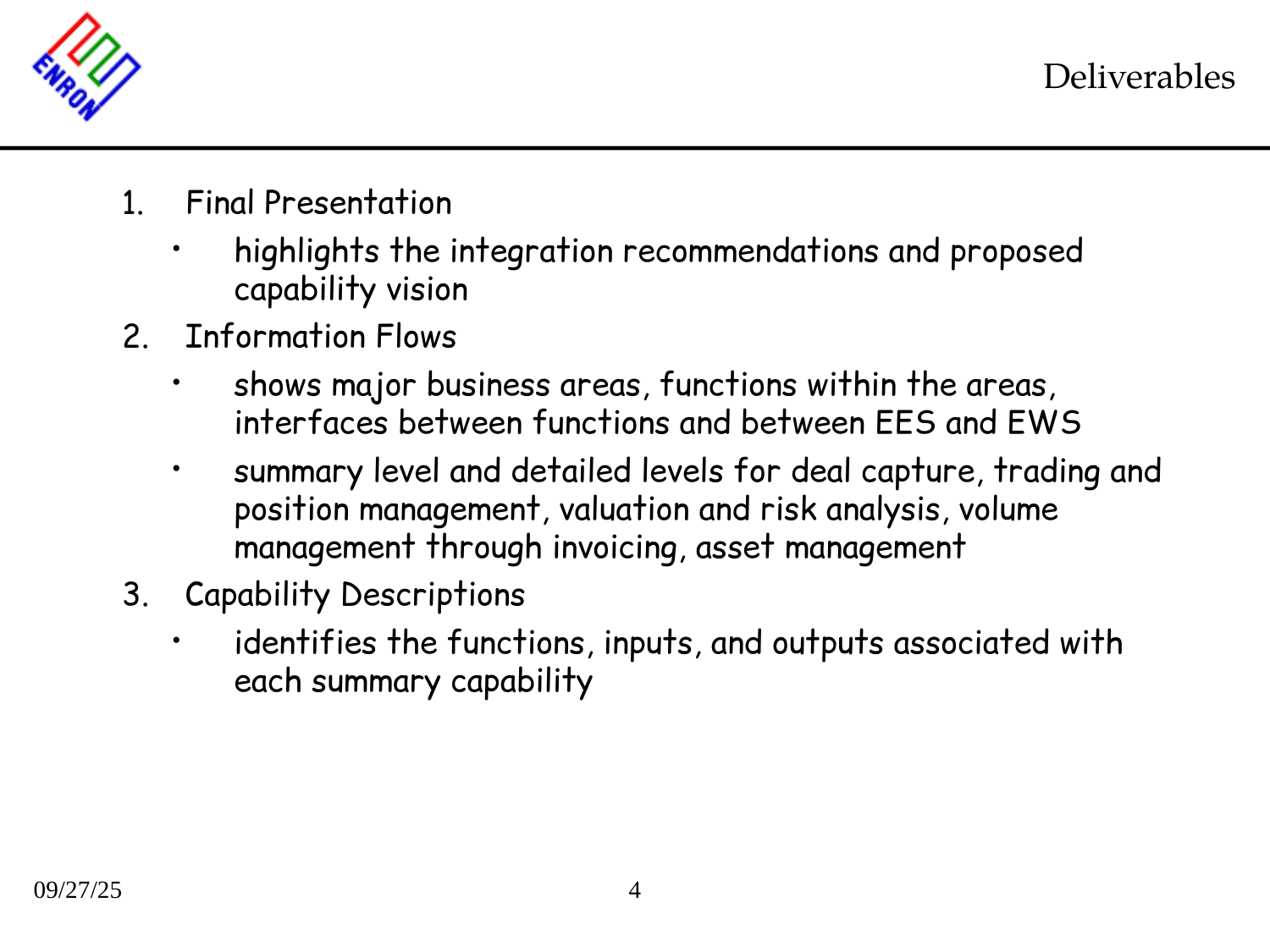

# Deliverables
Final Presentation
highlights the integration recommendations and proposed capability vision
Information Flows
shows major business areas, functions within the areas, interfaces between functions and between EES and EWS
summary level and detailed levels for deal capture, trading and position management, valuation and risk analysis, volume management through invoicing, asset management
Capability Descriptions
identifies the functions, inputs, and outputs associated with each summary capability
09/27/25
4